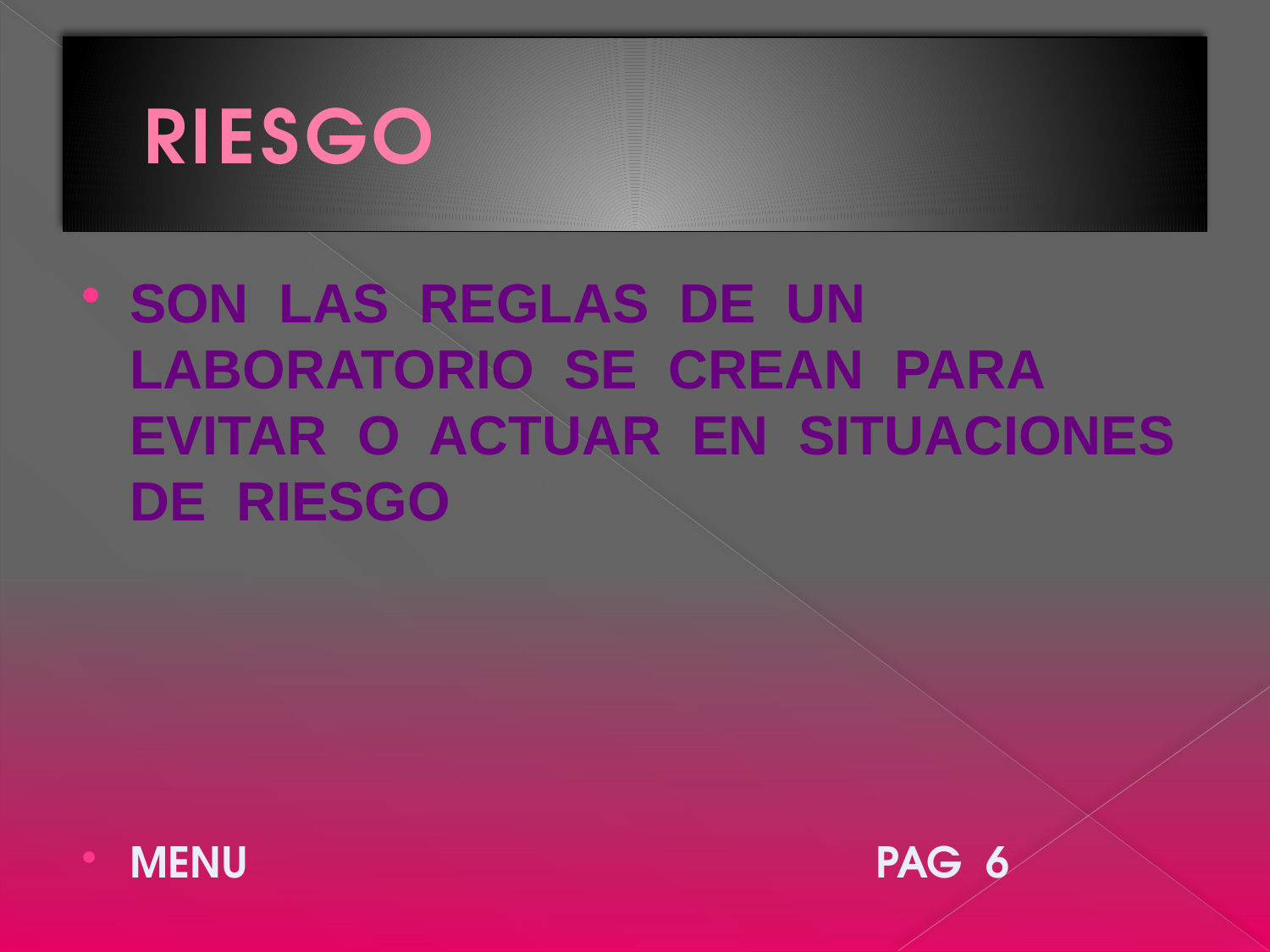

# RIESGO
SON  LAS  REGLAS  DE  UN  LABORATORIO  SE  CREAN  PARA  EVITAR  O  ACTUAR  EN  SITUACIONES  DE  RIESGO

MENU                                                     PAG  6